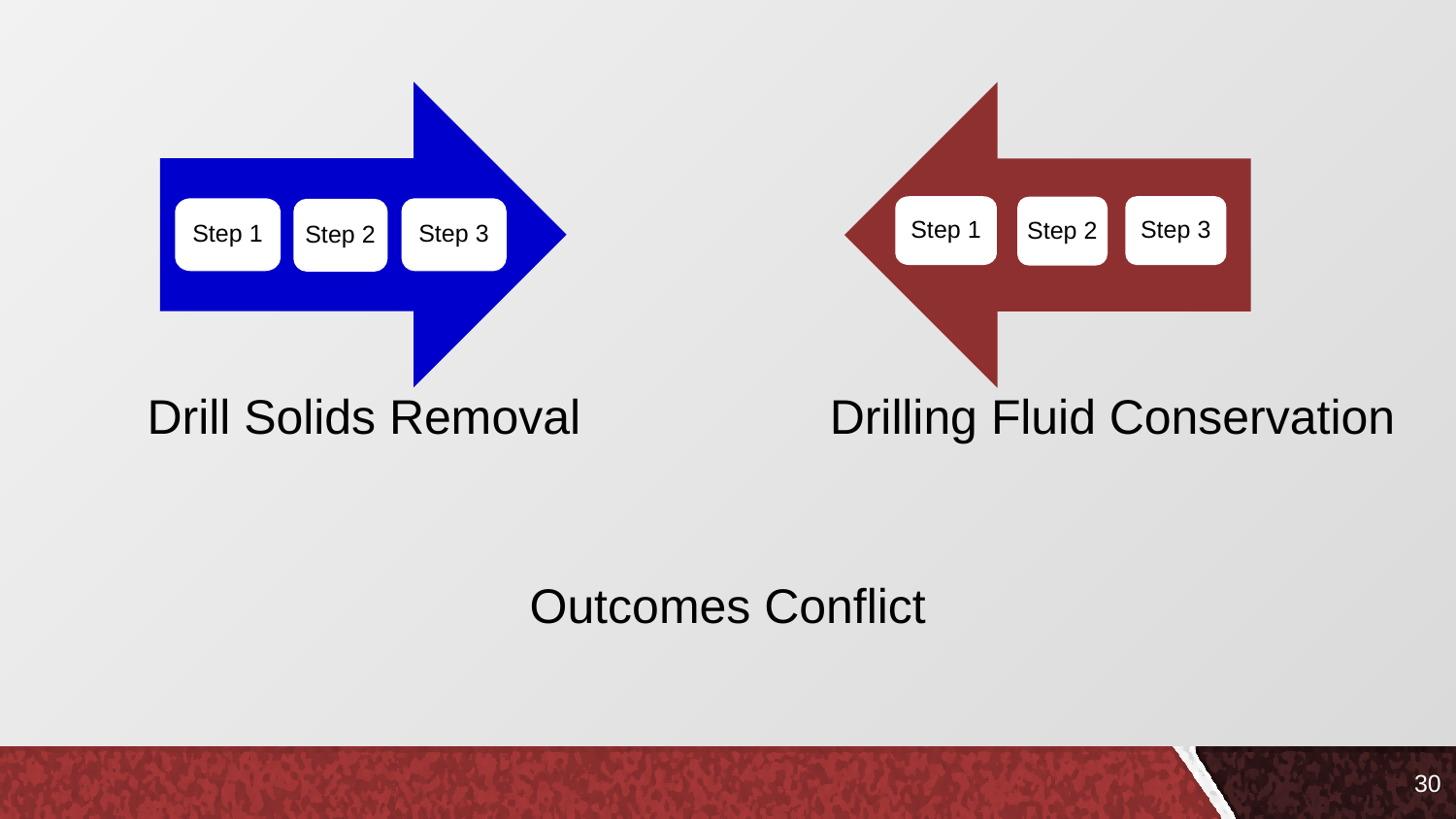

Step 1
Step 3
Step 2

Step 1
Step 3
Step 2
Drill Solids Removal
Drilling Fluid Conservation
Outcomes Conflict
30